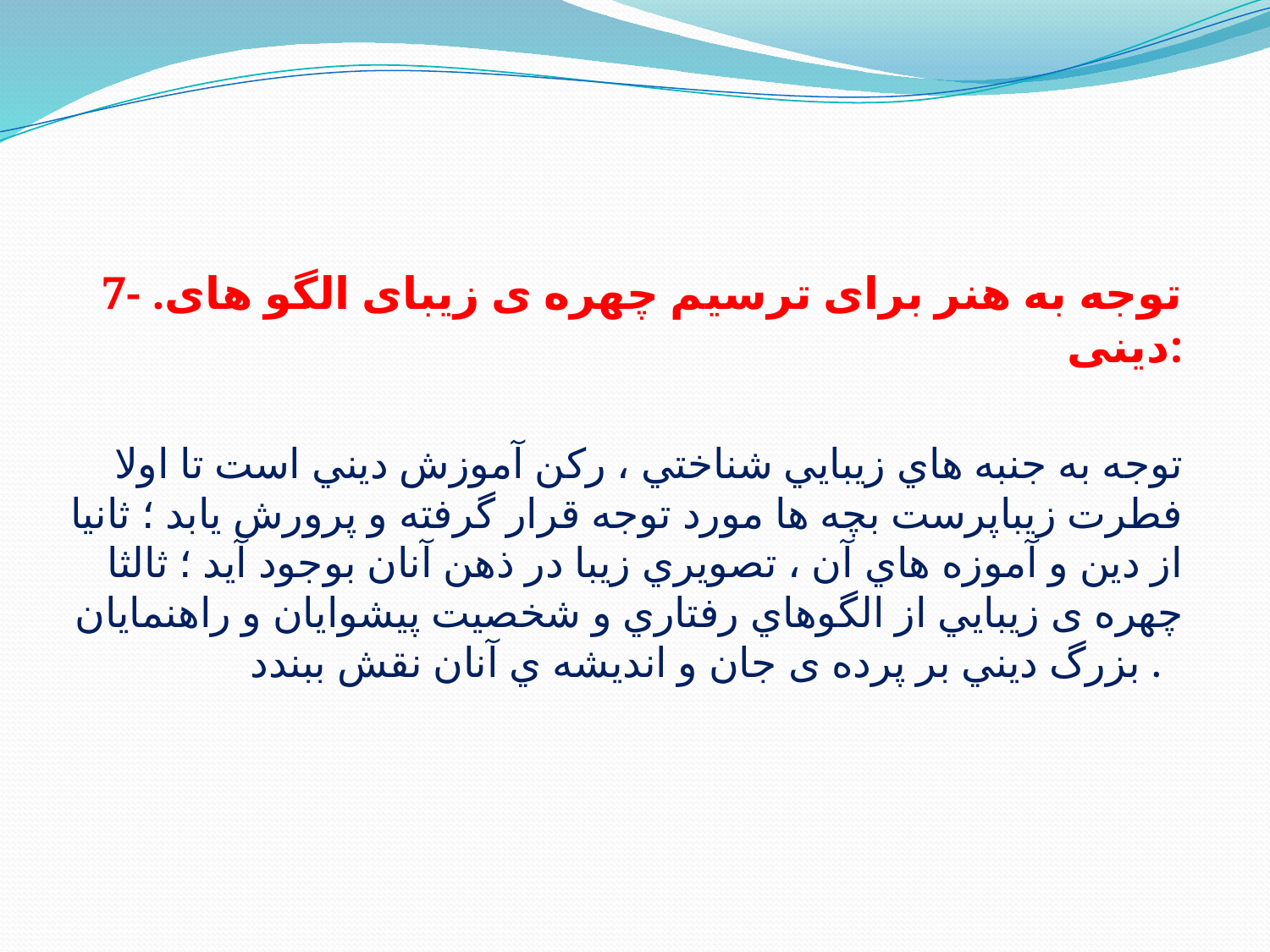

7- .توجه به هنر برای ترسیم چهره ی زیبای الگو های دینی:

توجه به جنبه هاي زيبايي شناختي ، ركن آموزش ديني است تا اولا فطرت زيباپرست بچه ها مورد توجه قرار گرفته و پرورش يابد ؛ ثانيا از دين و آموزه هاي آن ، تصويري زيبا در ذهن آنان بوجود آيد ؛ ثالثا چهره ی زيبايي از الگوهاي رفتاري و شخصيت پيشوايان و راهنمايان بزرگ ديني بر پرده ی جان و انديشه ي آنان نقش ببندد .